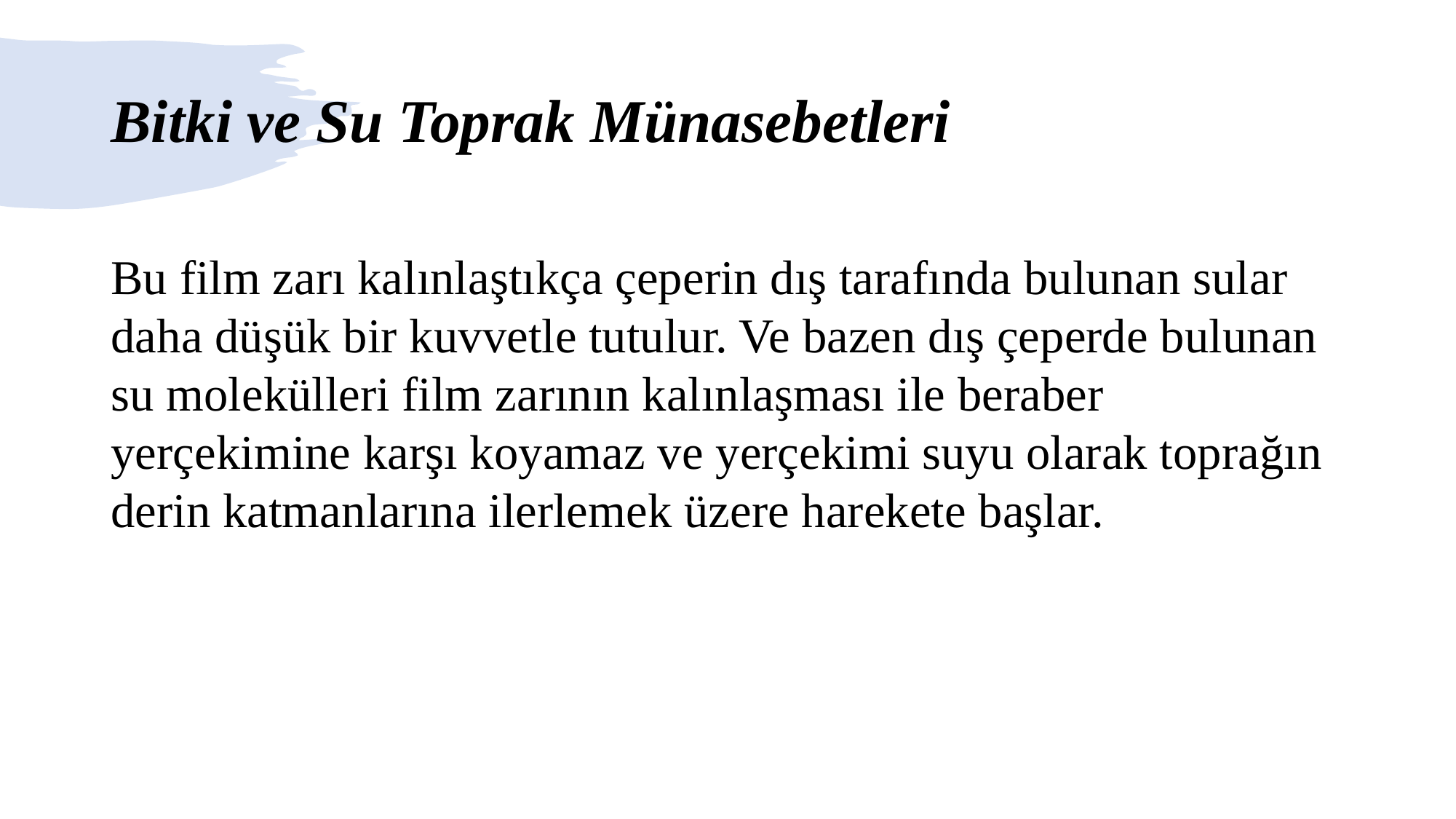

# Bitki ve Su Toprak Münasebetleri
Bu film zarı kalınlaştıkça çeperin dış tarafında bulunan sular daha düşük bir kuvvetle tutulur. Ve bazen dış çeperde bulunan su molekülleri film zarının kalınlaşması ile beraber yerçekimine karşı koyamaz ve yerçekimi suyu olarak toprağın derin katmanlarına ilerlemek üzere harekete başlar.